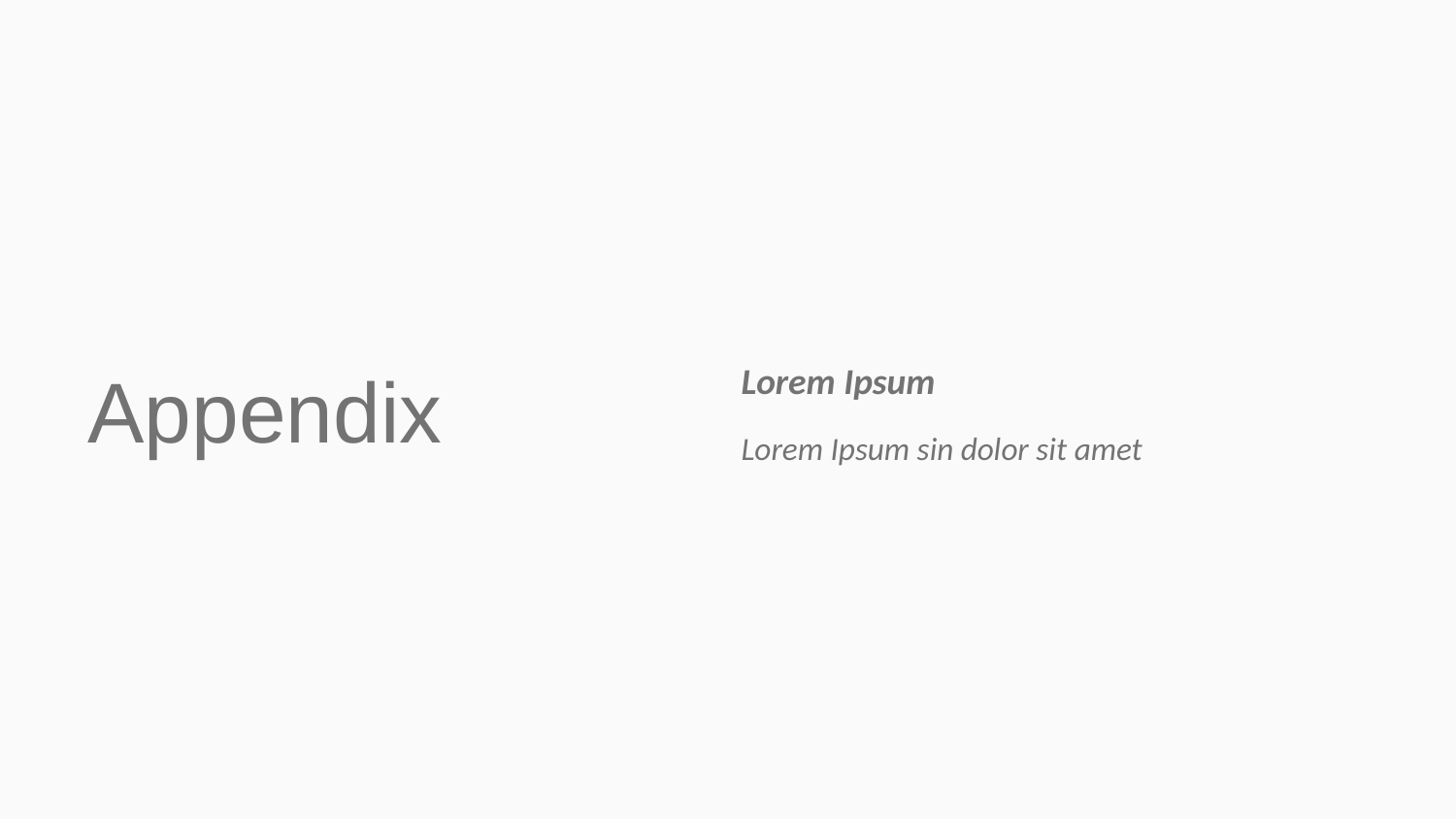

Lorem Ipsum
Lorem Ipsum sin dolor sit amet
# Appendix